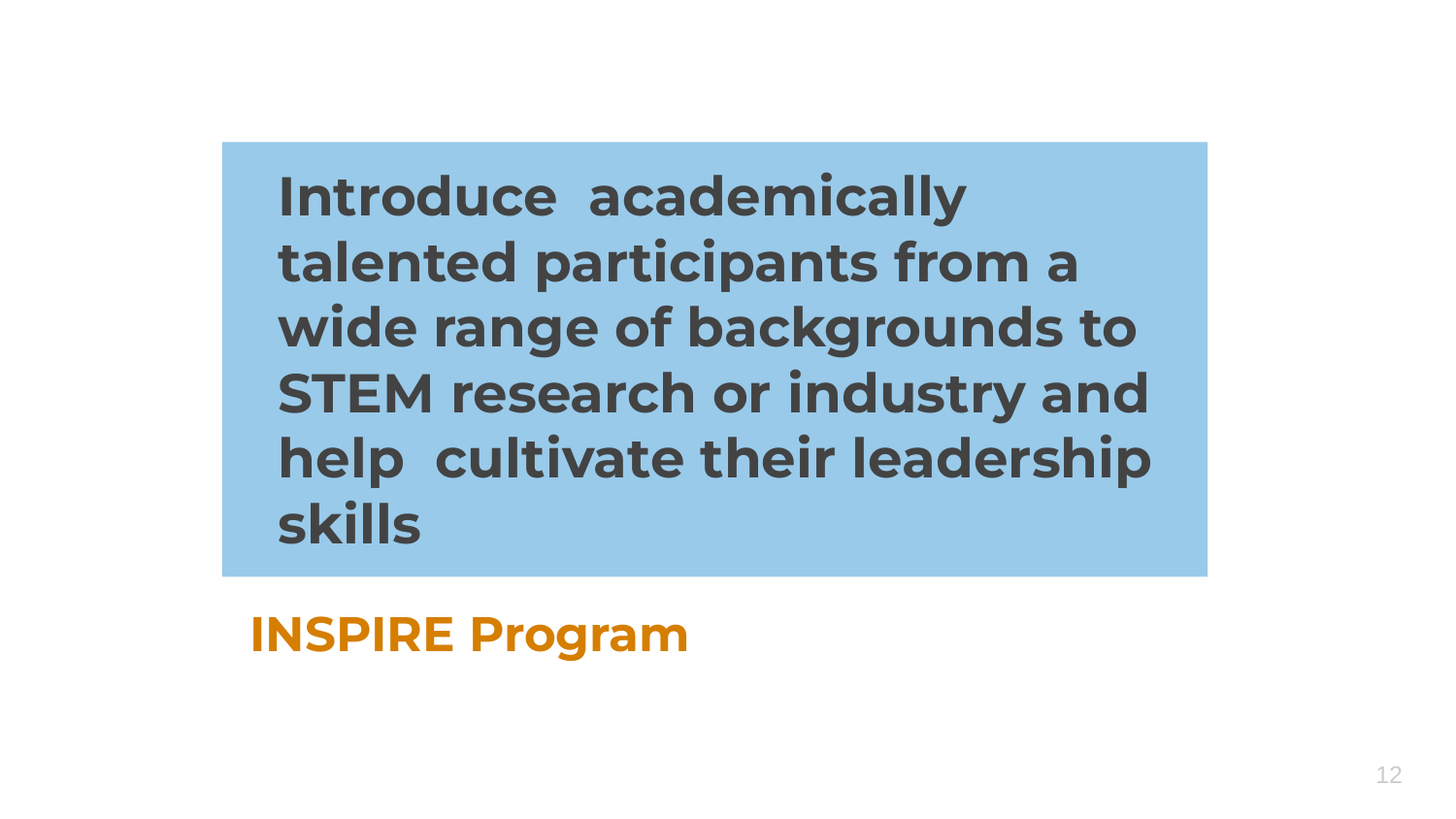

Introduce  academically talented participants from a wide range of backgrounds to STEM research or industry and help  cultivate their leadership skills

INSPIRE Program
12